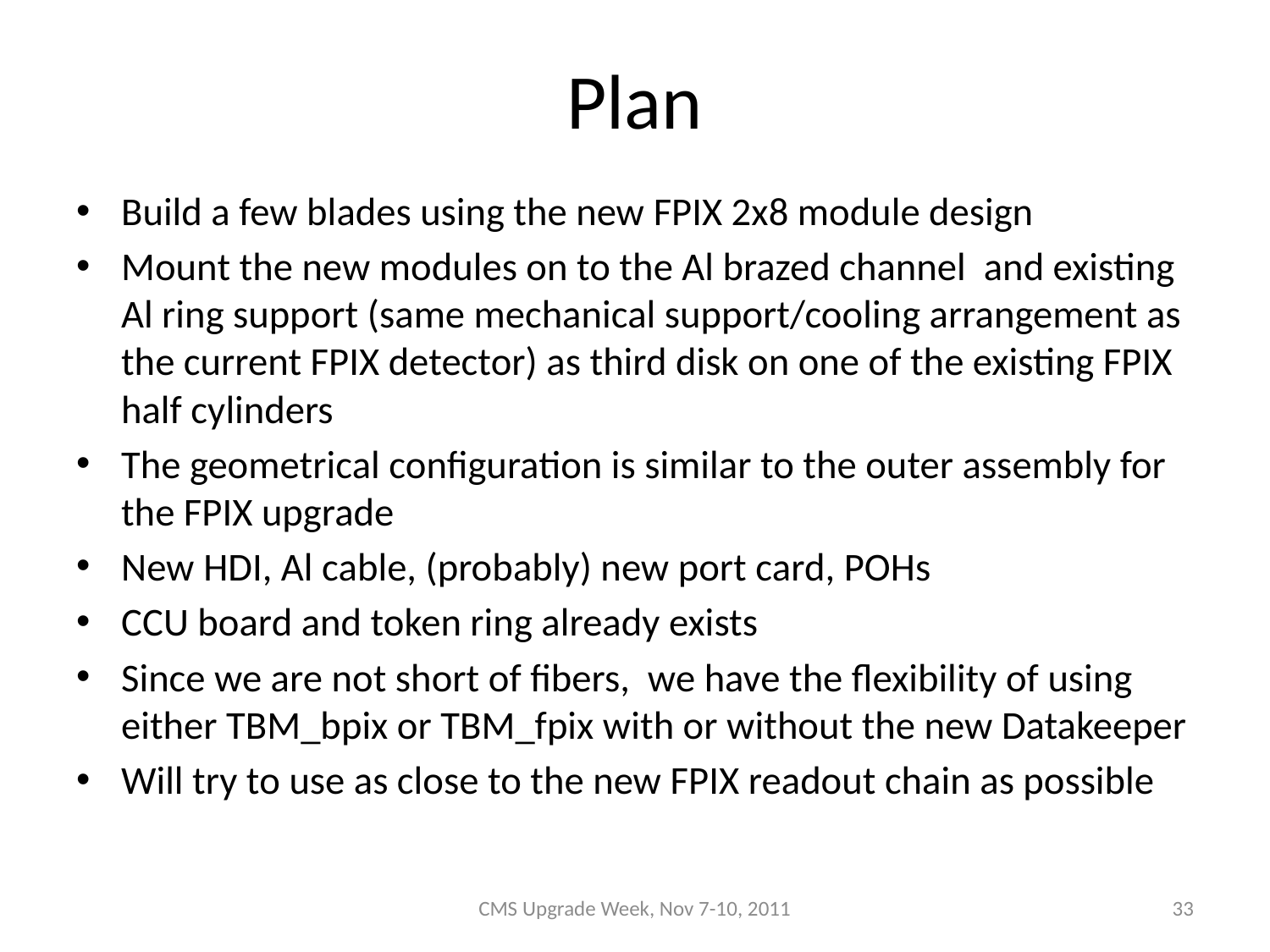

# Plan
Build a few blades using the new FPIX 2x8 module design
Mount the new modules on to the Al brazed channel  and existing Al ring support (same mechanical support/cooling arrangement as the current FPIX detector) as third disk on one of the existing FPIX half cylinders
The geometrical configuration is similar to the outer assembly for the FPIX upgrade
New HDI, Al cable, (probably) new port card, POHs
CCU board and token ring already exists
Since we are not short of fibers,  we have the flexibility of using either TBM_bpix or TBM_fpix with or without the new Datakeeper
Will try to use as close to the new FPIX readout chain as possible

CMS Upgrade Week, Nov 7-10, 2011
33